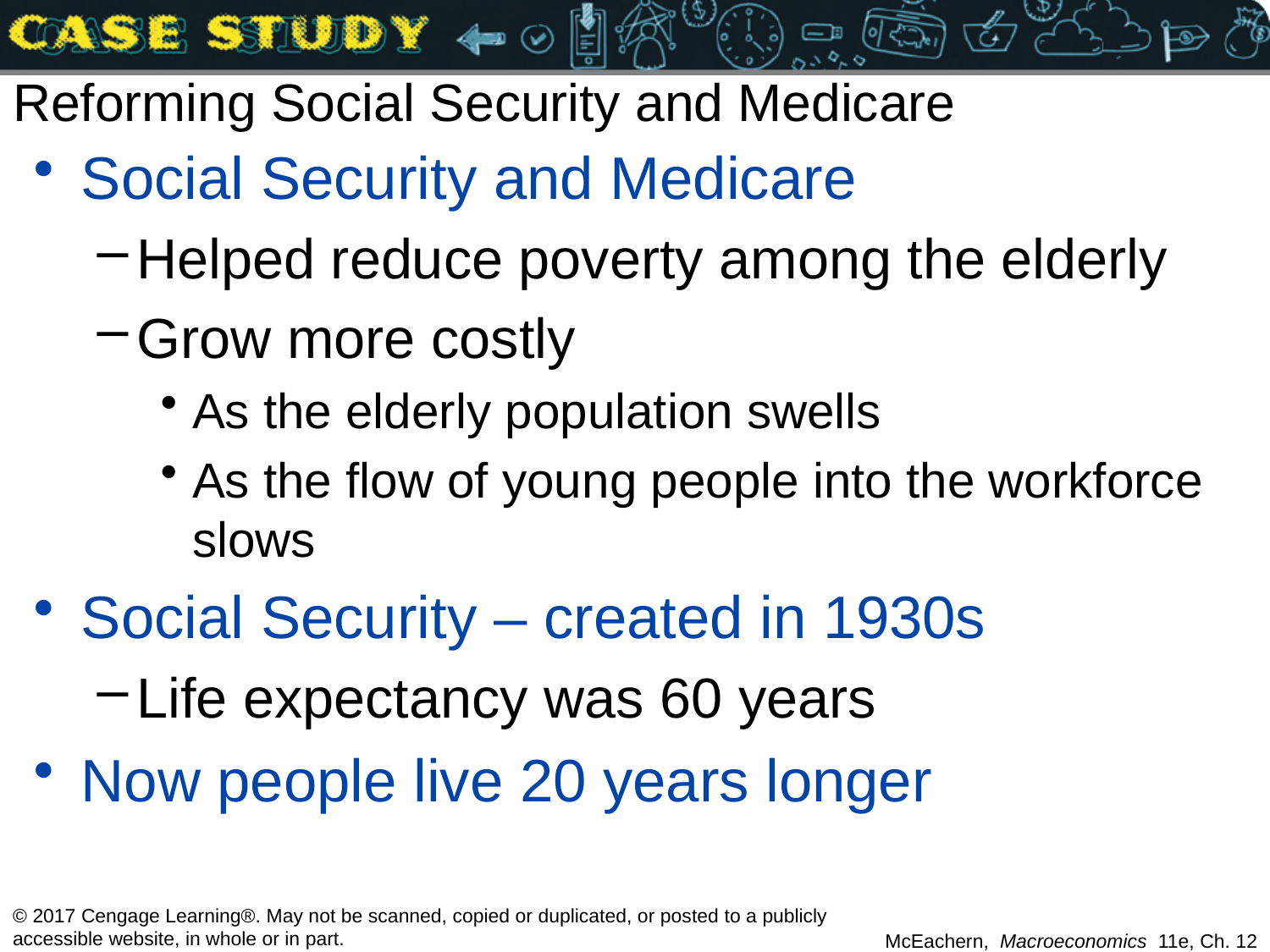

# Reforming Social Security and Medicare
Social Security and Medicare
Helped reduce poverty among the elderly
Grow more costly
As the elderly population swells
As the flow of young people into the workforce slows
Social Security – created in 1930s
Life expectancy was 60 years
Now people live 20 years longer
© 2017 Cengage Learning®. May not be scanned, copied or duplicated, or posted to a publicly accessible website, in whole or in part.